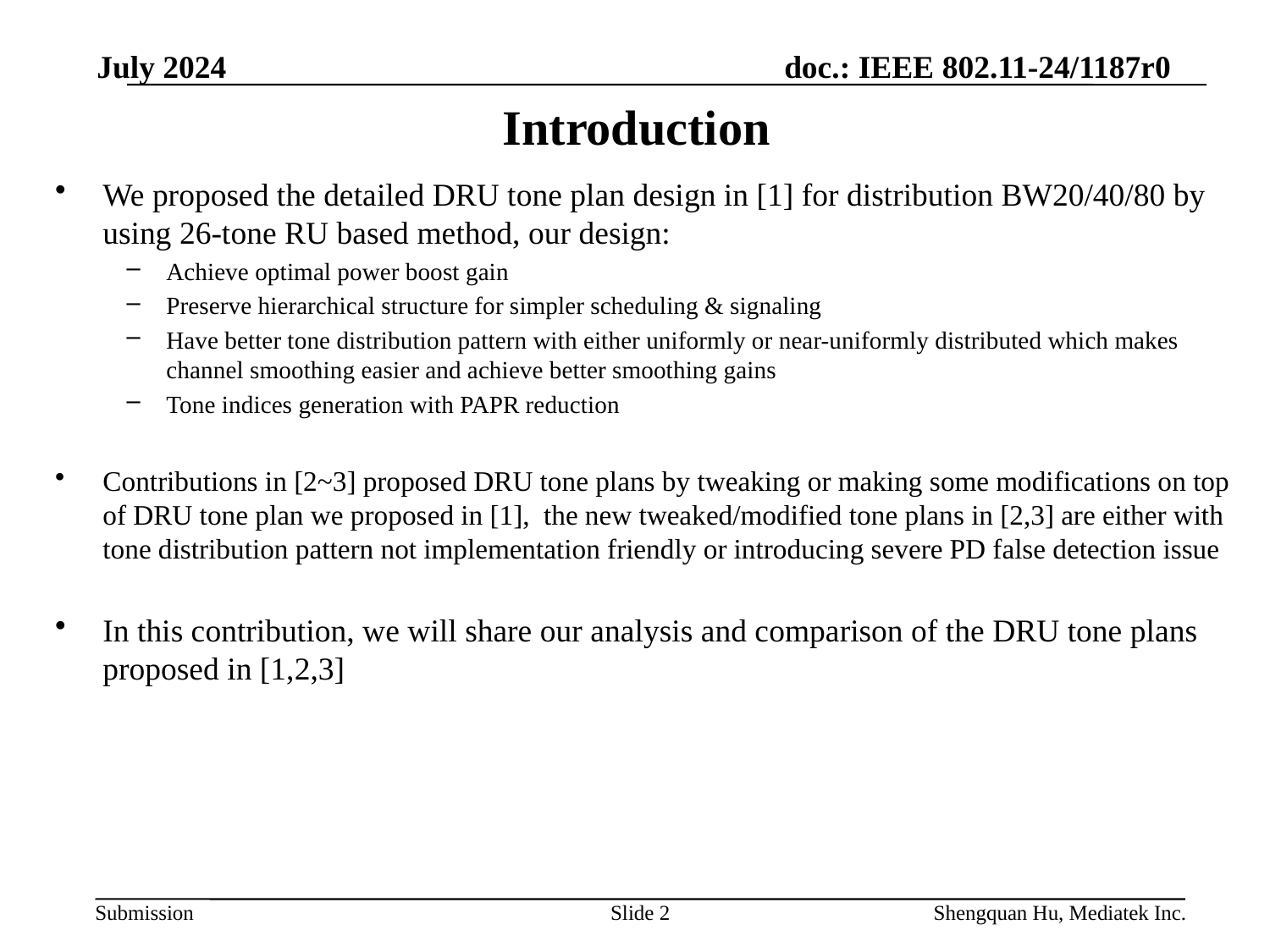

July 2024
# Introduction
We proposed the detailed DRU tone plan design in [1] for distribution BW20/40/80 by using 26-tone RU based method, our design:
Achieve optimal power boost gain
Preserve hierarchical structure for simpler scheduling & signaling
Have better tone distribution pattern with either uniformly or near-uniformly distributed which makes channel smoothing easier and achieve better smoothing gains
Tone indices generation with PAPR reduction

Contributions in [2~3] proposed DRU tone plans by tweaking or making some modifications on top of DRU tone plan we proposed in [1],  the new tweaked/modified tone plans in [2,3] are either with tone distribution pattern not implementation friendly or introducing severe PD false detection issue

In this contribution, we will share our analysis and comparison of the DRU tone plans proposed in [1,2,3]

Slide 2
Shengquan Hu, Mediatek Inc.